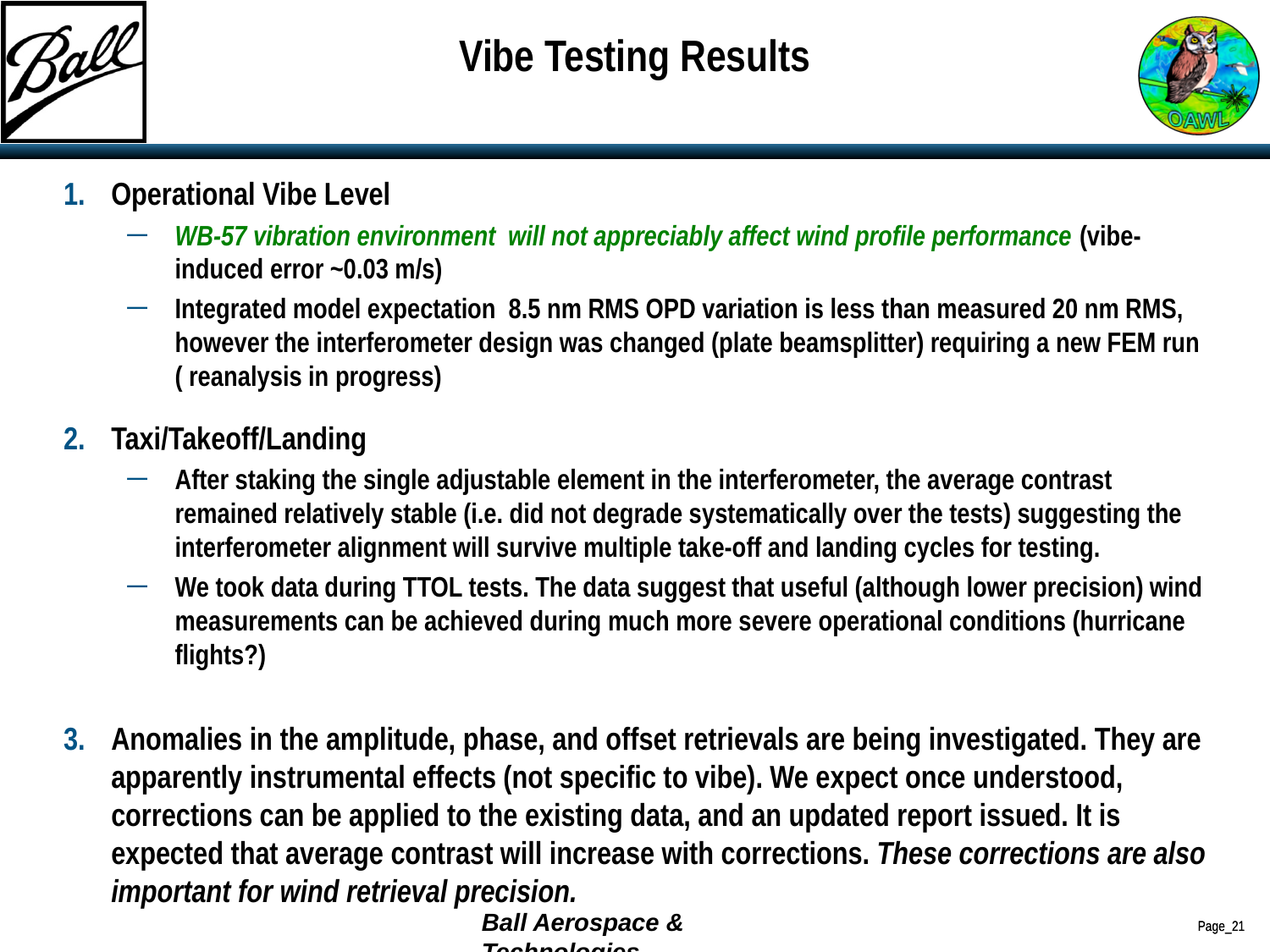

# Vibe Testing Results
Operational Vibe Level
WB-57 vibration environment  will not appreciably affect wind profile performance (vibe-induced error ~0.03 m/s)
Integrated model expectation  8.5 nm RMS OPD variation is less than measured 20 nm RMS, however the interferometer design was changed (plate beamsplitter) requiring a new FEM run ( reanalysis in progress)

Taxi/Takeoff/Landing
After staking the single adjustable element in the interferometer, the average contrast remained relatively stable (i.e. did not degrade systematically over the tests) suggesting the interferometer alignment will survive multiple take-off and landing cycles for testing.
We took data during TTOL tests. The data suggest that useful (although lower precision) wind measurements can be achieved during much more severe operational conditions (hurricane flights?)

Anomalies in the amplitude, phase, and offset retrievals are being investigated. They are apparently instrumental effects (not specific to vibe). We expect once understood, corrections can be applied to the existing data, and an updated report issued. It is expected that average contrast will increase with corrections. These corrections are also important for wind retrieval precision.